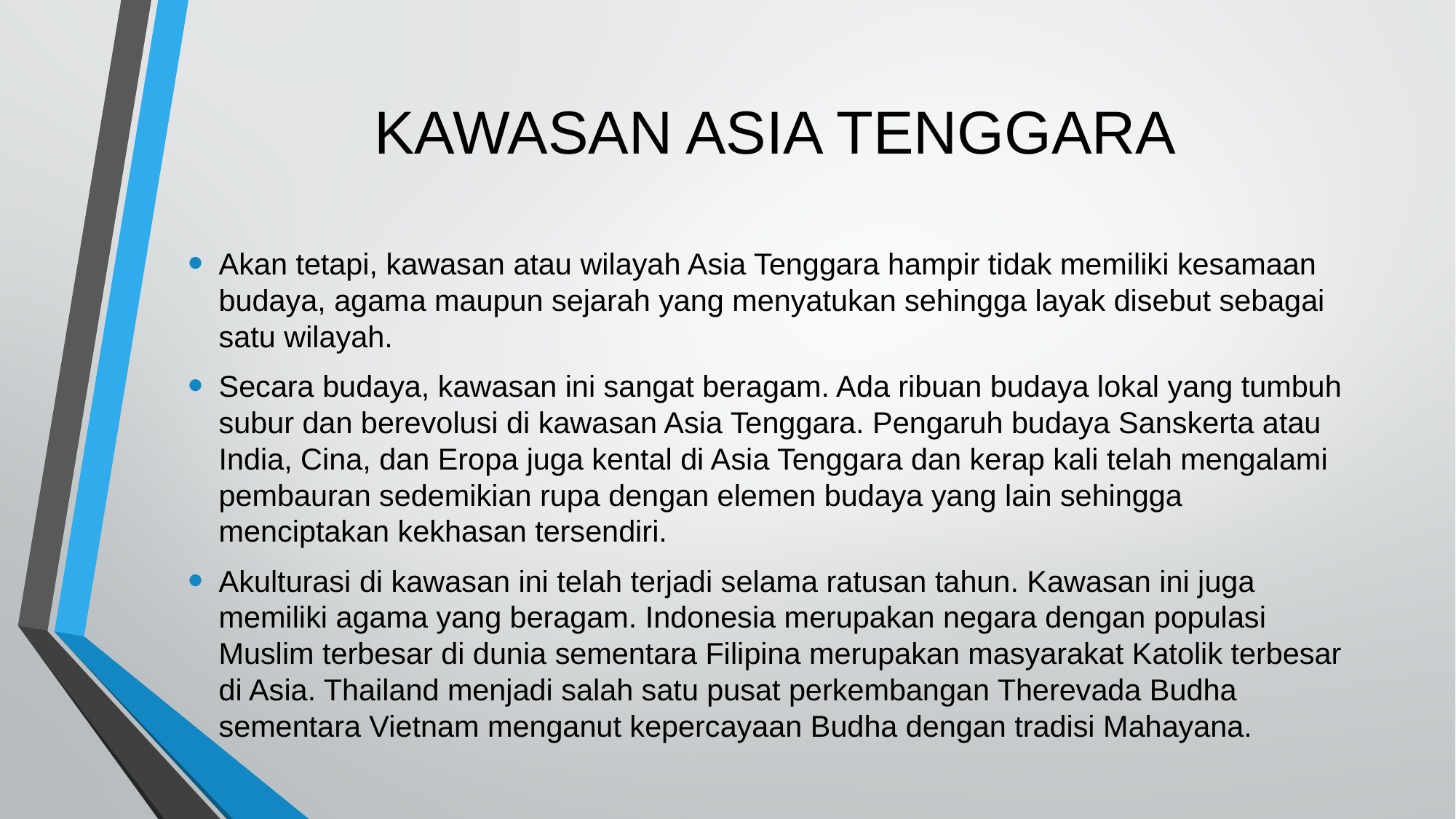

# KAWASAN ASIA TENGGARA
Akan tetapi, kawasan atau wilayah Asia Tenggara hampir tidak memiliki kesamaan budaya, agama maupun sejarah yang menyatukan sehingga layak disebut sebagai satu wilayah.
Secara budaya, kawasan ini sangat beragam. Ada ribuan budaya lokal yang tumbuh subur dan berevolusi di kawasan Asia Tenggara. Pengaruh budaya Sanskerta atau India, Cina, dan Eropa juga kental di Asia Tenggara dan kerap kali telah mengalami pembauran sedemikian rupa dengan elemen budaya yang lain sehingga menciptakan kekhasan tersendiri.
Akulturasi di kawasan ini telah terjadi selama ratusan tahun. Kawasan ini juga memiliki agama yang beragam. Indonesia merupakan negara dengan populasi Muslim terbesar di dunia sementara Filipina merupakan masyarakat Katolik terbesar di Asia. Thailand menjadi salah satu pusat perkembangan Therevada Budha sementara Vietnam menganut kepercayaan Budha dengan tradisi Mahayana.